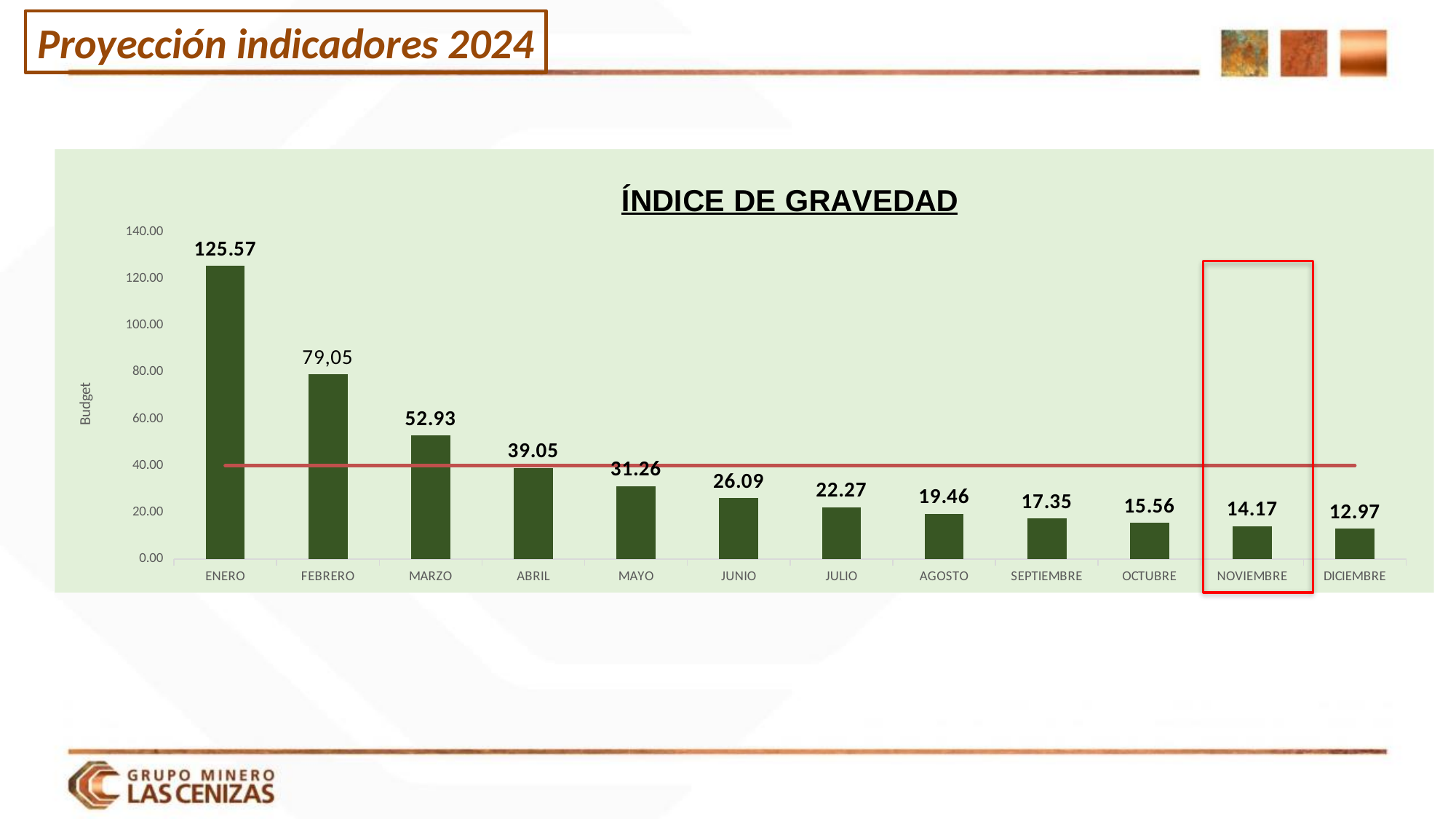

Proyección indicadores 2024

### Chart: ÍNDICE DE GRAVEDAD

| Category |  |  |
|---|---|---|
| ENERO | 125.56913045702514 | 40.0 |
| FEBRERO | 79.0549815418596 | 40.0 |
| MARZO | 52.93126954848023 | 40.0 |
| ABRIL | 39.05431745479463 | 40.0 |
| MAYO | 31.25994634656482 | 40.0 |
| JUNIO | 26.09104033674836 | 40.0 |
| JULIO | 22.273563911966775 | 40.0 |
| AGOSTO | 19.46235538142973 | 40.0 |
| SEPTIEMBRE | 17.345552311294846 | 40.0 |
| OCTUBRE | 15.563982115569642 | 40.0 |
| NOVIEMBRE | 14.17176349130412 | 40.0 |
| DICIEMBRE | 12.972080544827383 | 40.0 |